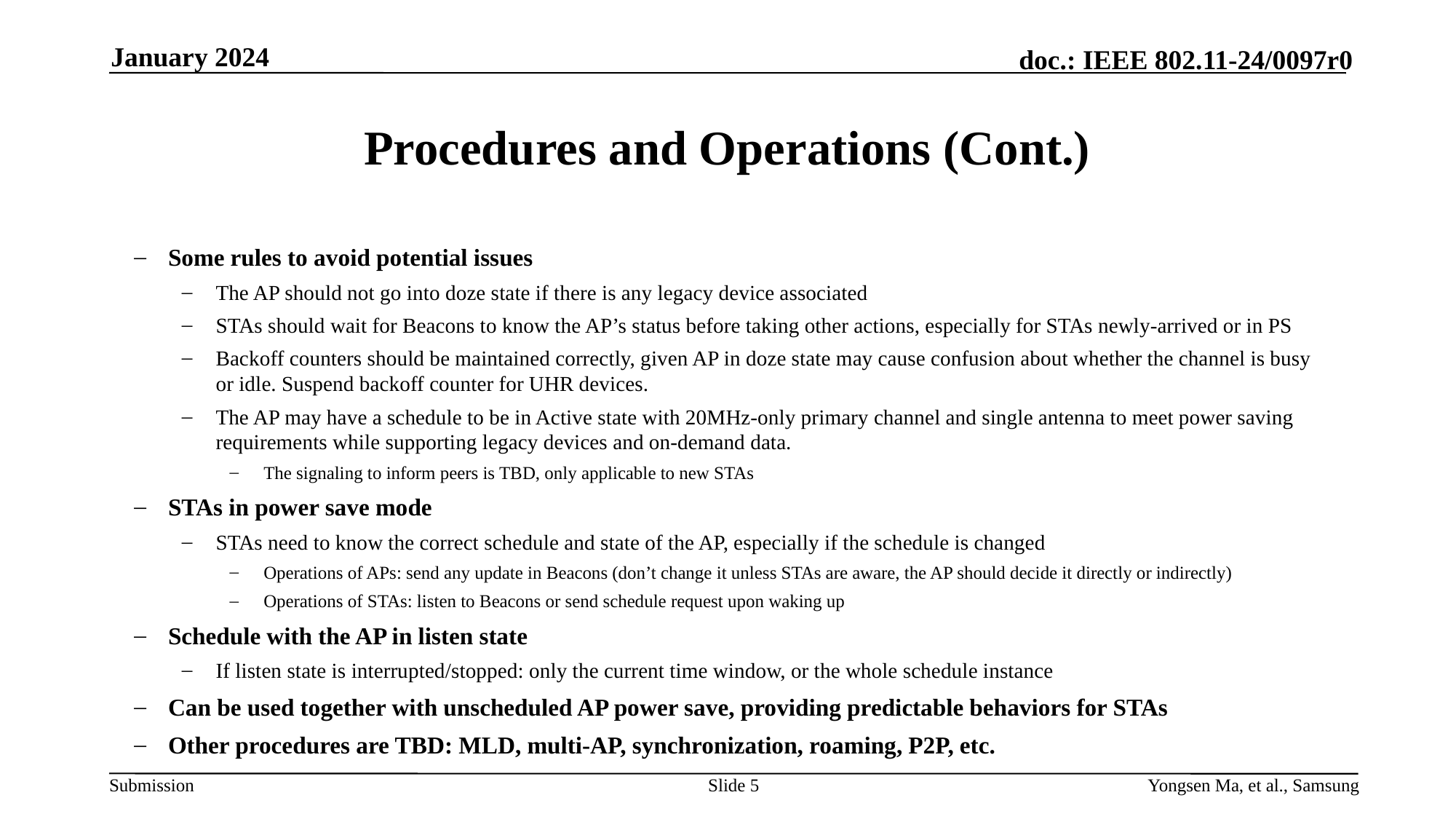

January 2024
# Procedures and Operations (Cont.)
Some rules to avoid potential issues
The AP should not go into doze state if there is any legacy device associated
STAs should wait for Beacons to know the AP’s status before taking other actions, especially for STAs newly-arrived or in PS
Backoff counters should be maintained correctly, given AP in doze state may cause confusion about whether the channel is busy or idle. Suspend backoff counter for UHR devices.
The AP may have a schedule to be in Active state with 20MHz-only primary channel and single antenna to meet power saving requirements while supporting legacy devices and on-demand data.
The signaling to inform peers is TBD, only applicable to new STAs
STAs in power save mode
STAs need to know the correct schedule and state of the AP, especially if the schedule is changed
Operations of APs: send any update in Beacons (don’t change it unless STAs are aware, the AP should decide it directly or indirectly)
Operations of STAs: listen to Beacons or send schedule request upon waking up
Schedule with the AP in listen state
If listen state is interrupted/stopped: only the current time window, or the whole schedule instance
Can be used together with unscheduled AP power save, providing predictable behaviors for STAs
Other procedures are TBD: MLD, multi-AP, synchronization, roaming, P2P, etc.
Slide 5
Yongsen Ma, et al., Samsung